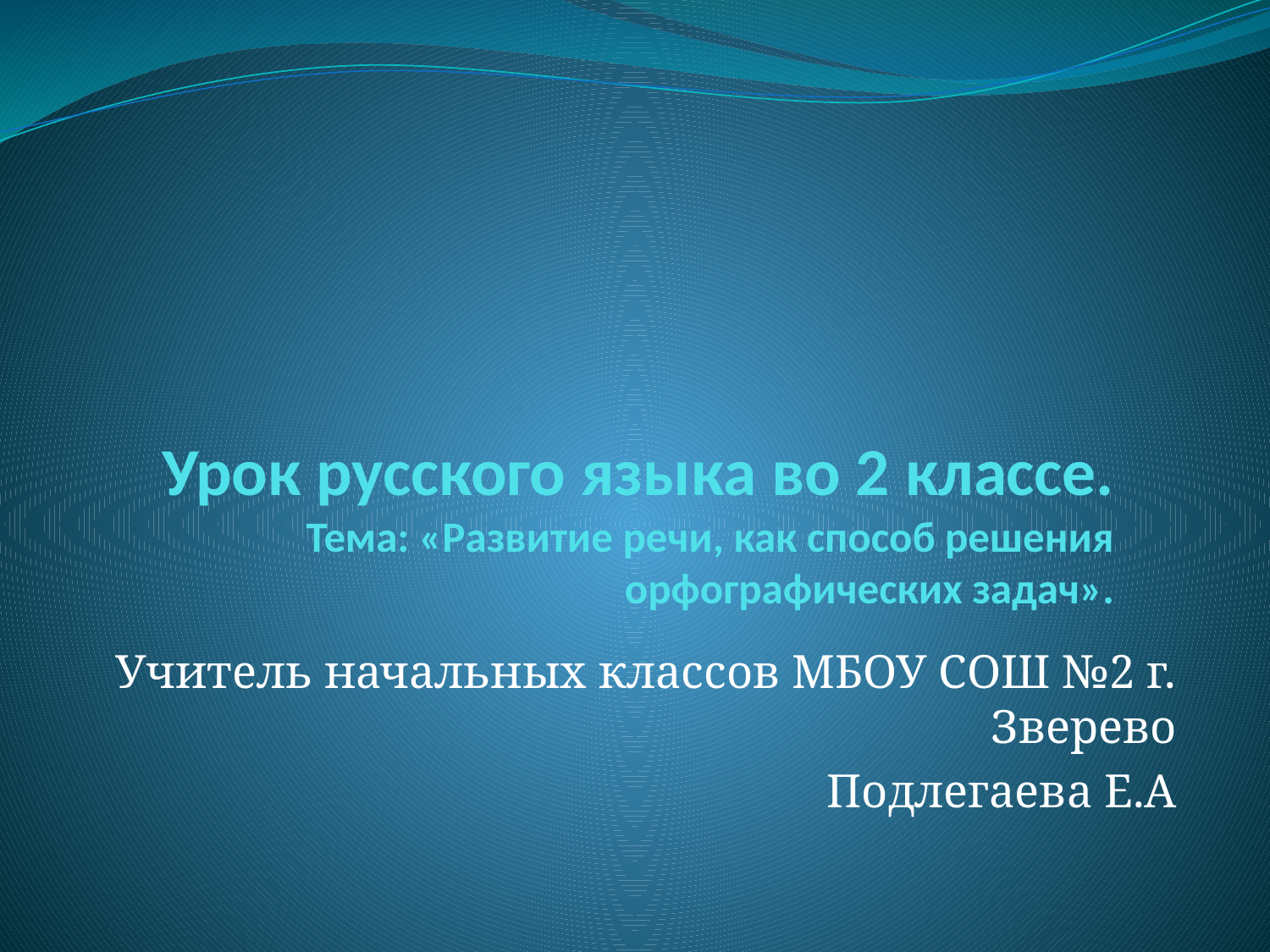

# Урок русского языка во 2 классе. Тема: «Развитие речи, как способ решения орфографических задач».
Учитель начальных классов МБОУ СОШ №2 г. Зверево
Подлегаева Е.А